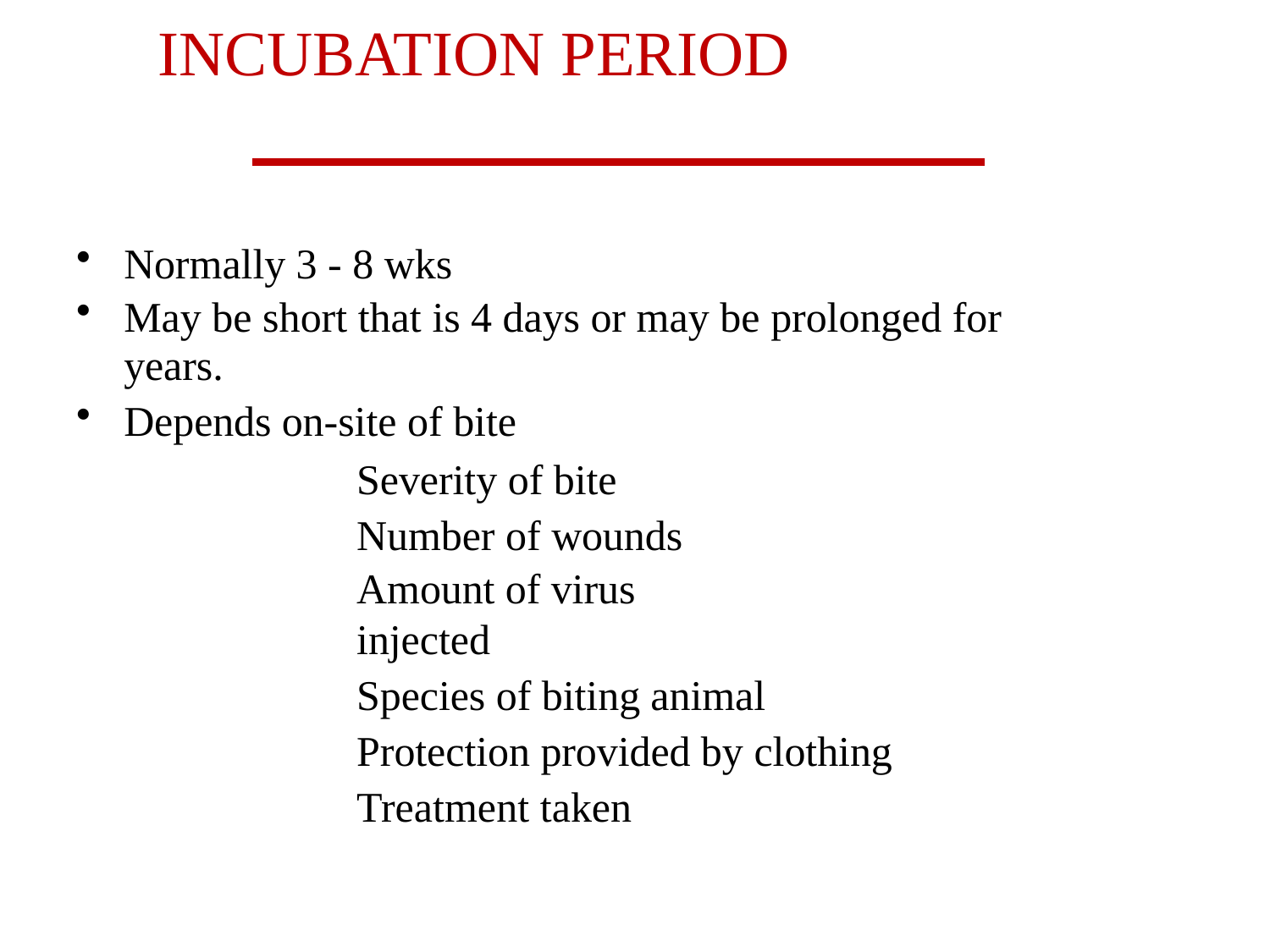

# INCUBATION PERIOD

Normally 3 - 8 wks
May be short that is 4 days or may be prolonged for
years.
Depends on-site of bite
Severity of bite  Number of wounds
Amount of virus injected
Species of biting animal  Protection provided by clothing
Treatment taken